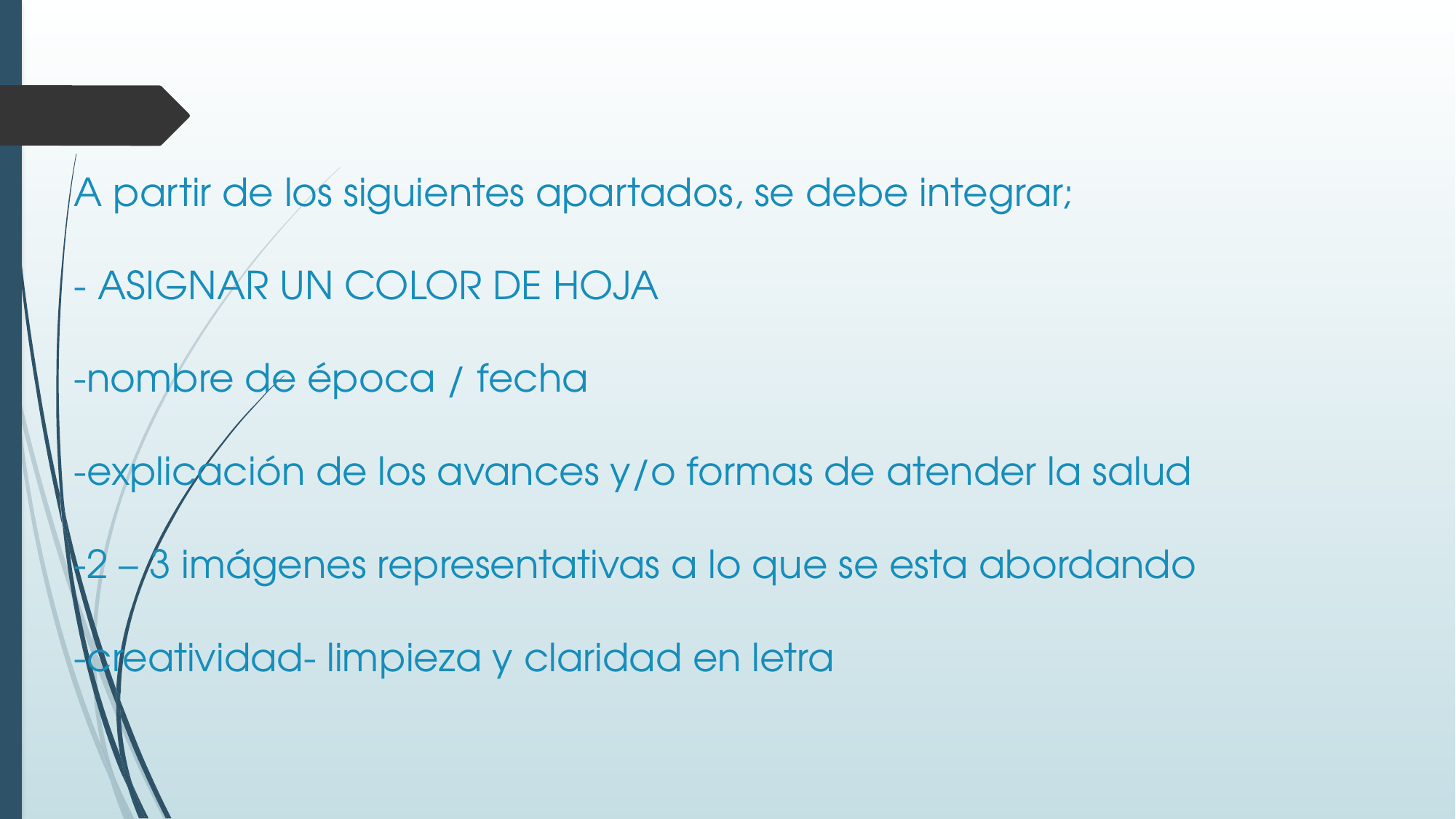

# A partir de los siguientes apartados, se debe integrar; - ASIGNAR UN COLOR DE HOJA -nombre de época / fecha -explicación de los avances y/o formas de atender la salud -2 – 3 imágenes representativas a lo que se esta abordando -creatividad- limpieza y claridad en letra